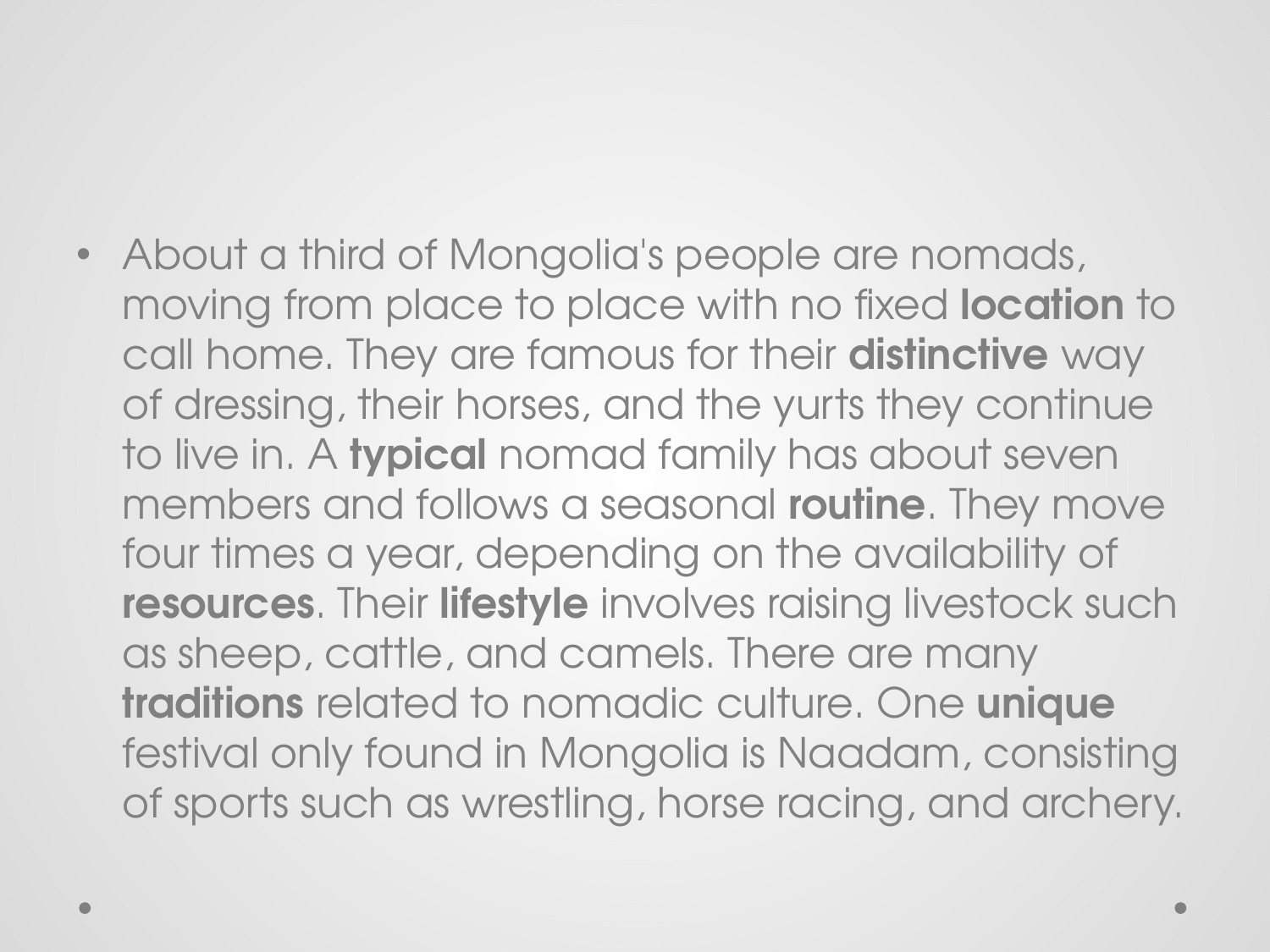

#
About a third of Mongolia's people are nomads, moving from place to place with no fixed location to call home. They are famous for their distinctive way of dressing, their horses, and the yurts they continue to live in. A typical nomad family has about seven members and follows a seasonal routine. They move four times a year, depending on the availability of resources. Their lifestyle involves raising livestock such as sheep, cattle, and camels. There are many traditions related to nomadic culture. One unique festival only found in Mongolia is Naadam, consisting of sports such as wrestling, horse racing, and archery.